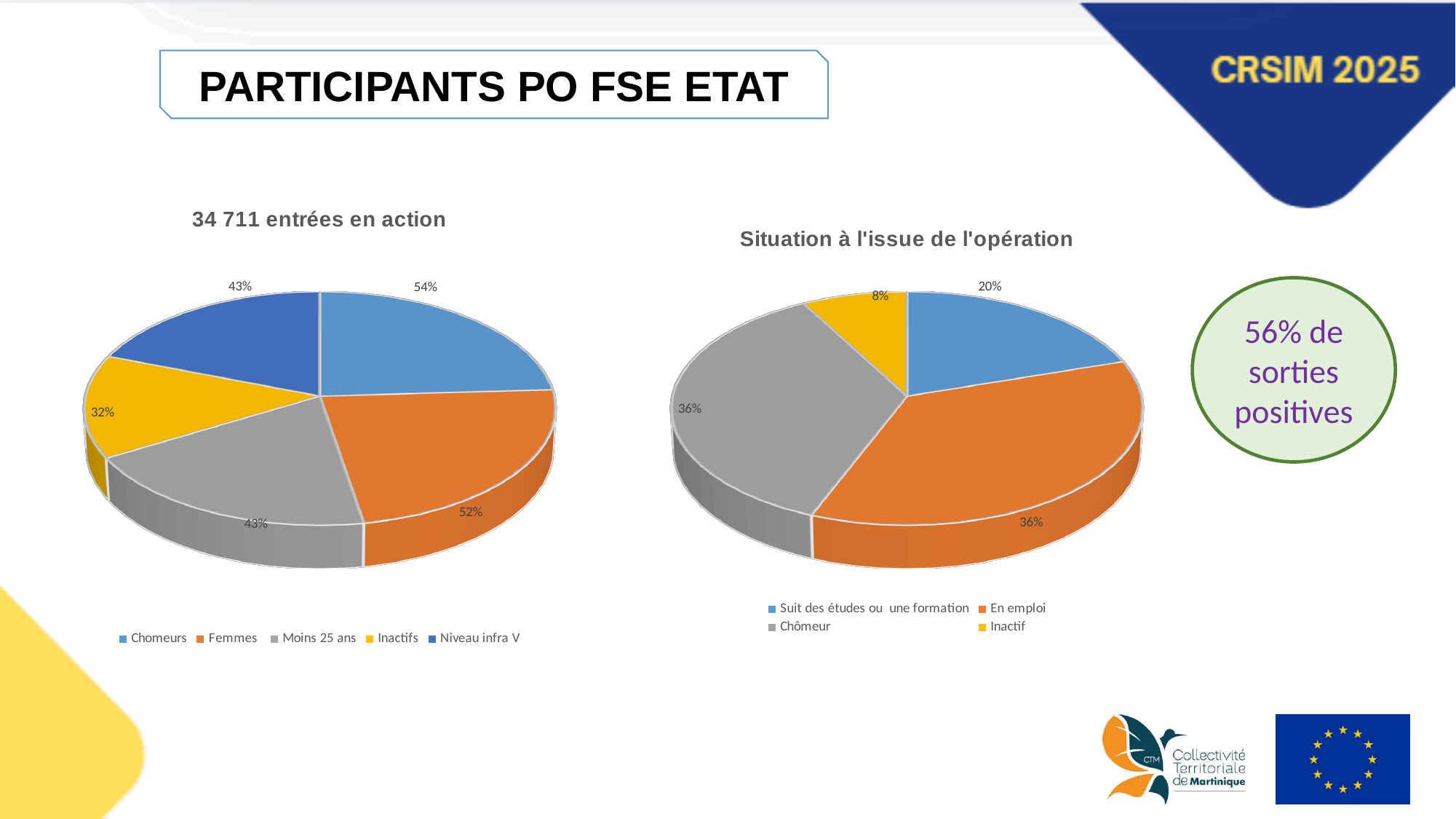

PARTICIPANTS PO FSE ETAT

[unsupported chart]

[unsupported chart]

56% de sorties positives